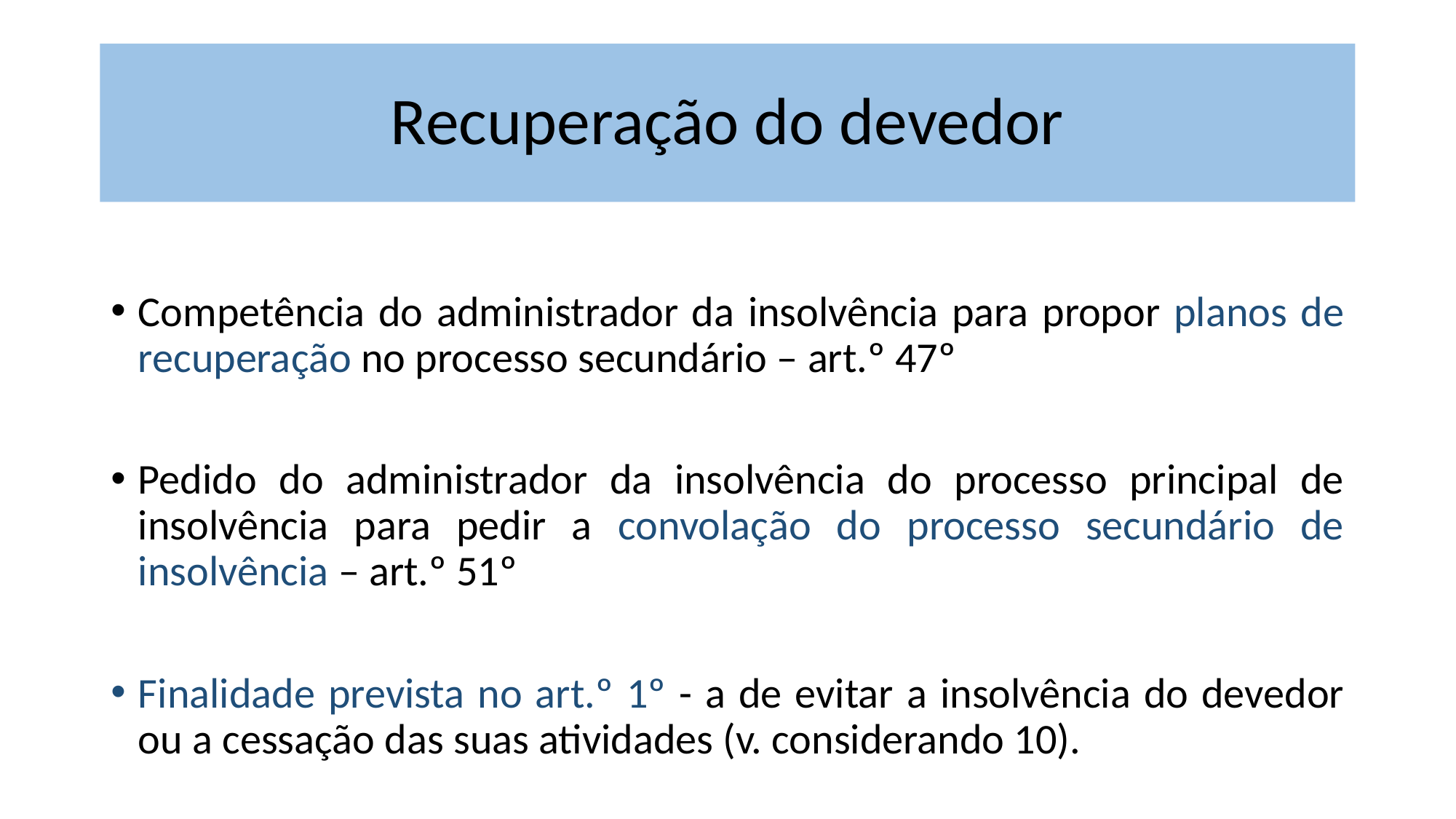

# Recuperação do devedor

Competência do administrador da insolvência para propor planos de recuperação no processo secundário – art.º 47º

Pedido do administrador da insolvência do processo principal de insolvência para pedir a convolação do processo secundário de insolvência – art.º 51º

Finalidade prevista no art.º 1º - a de evitar a insolvência do devedor ou a cessação das suas atividades (v. considerando 10).